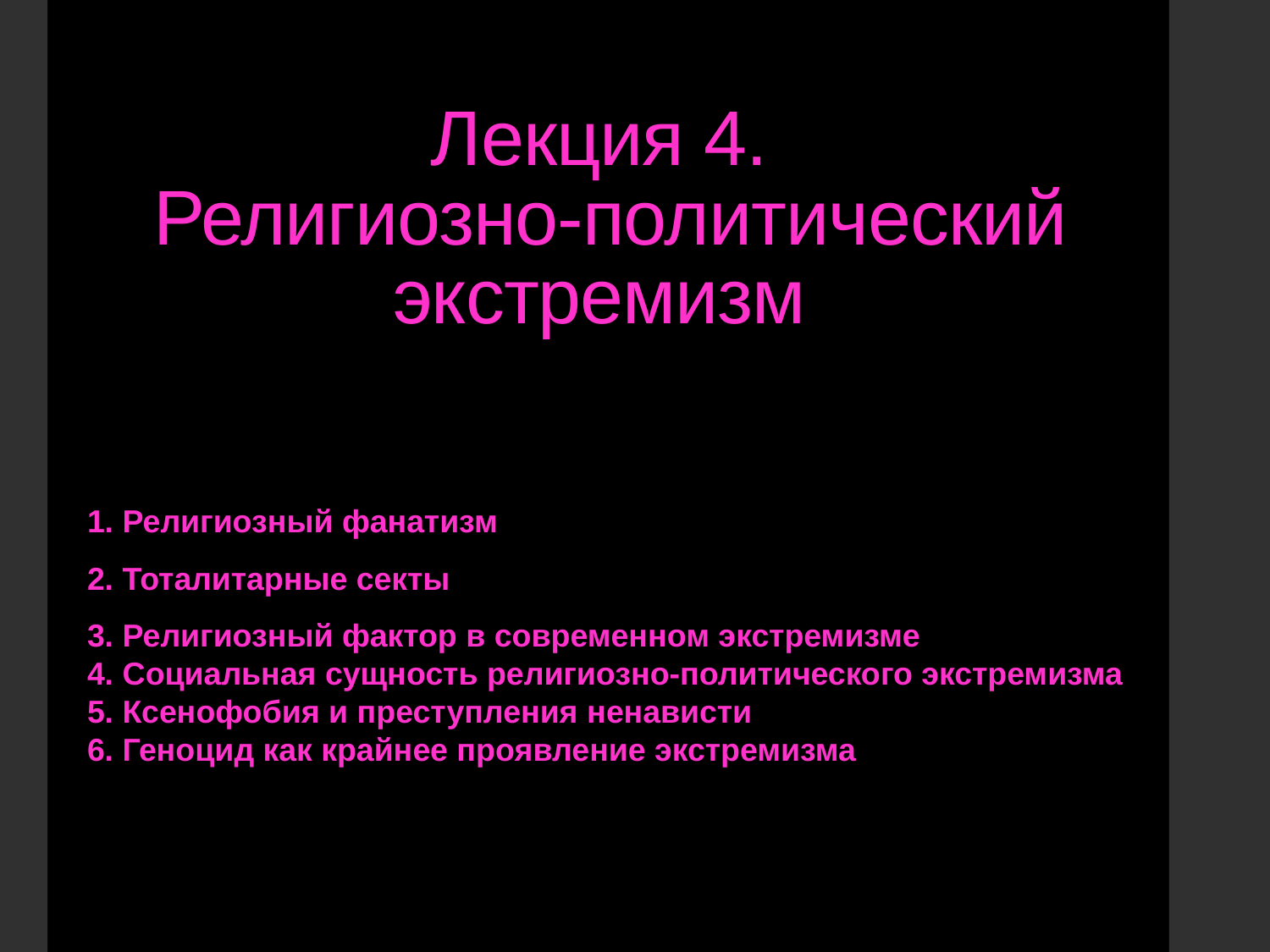

# Лекция 4. Религиозно-политический экстремизм
1. Религиозный фанатизм
2. Тоталитарные секты
3. Религиозный фактор в современном экстремизме
4. Социальная сущность религиозно-политического экстремизма
5. Ксенофобия и преступления ненависти
6. Геноцид как крайнее проявление экстремизма